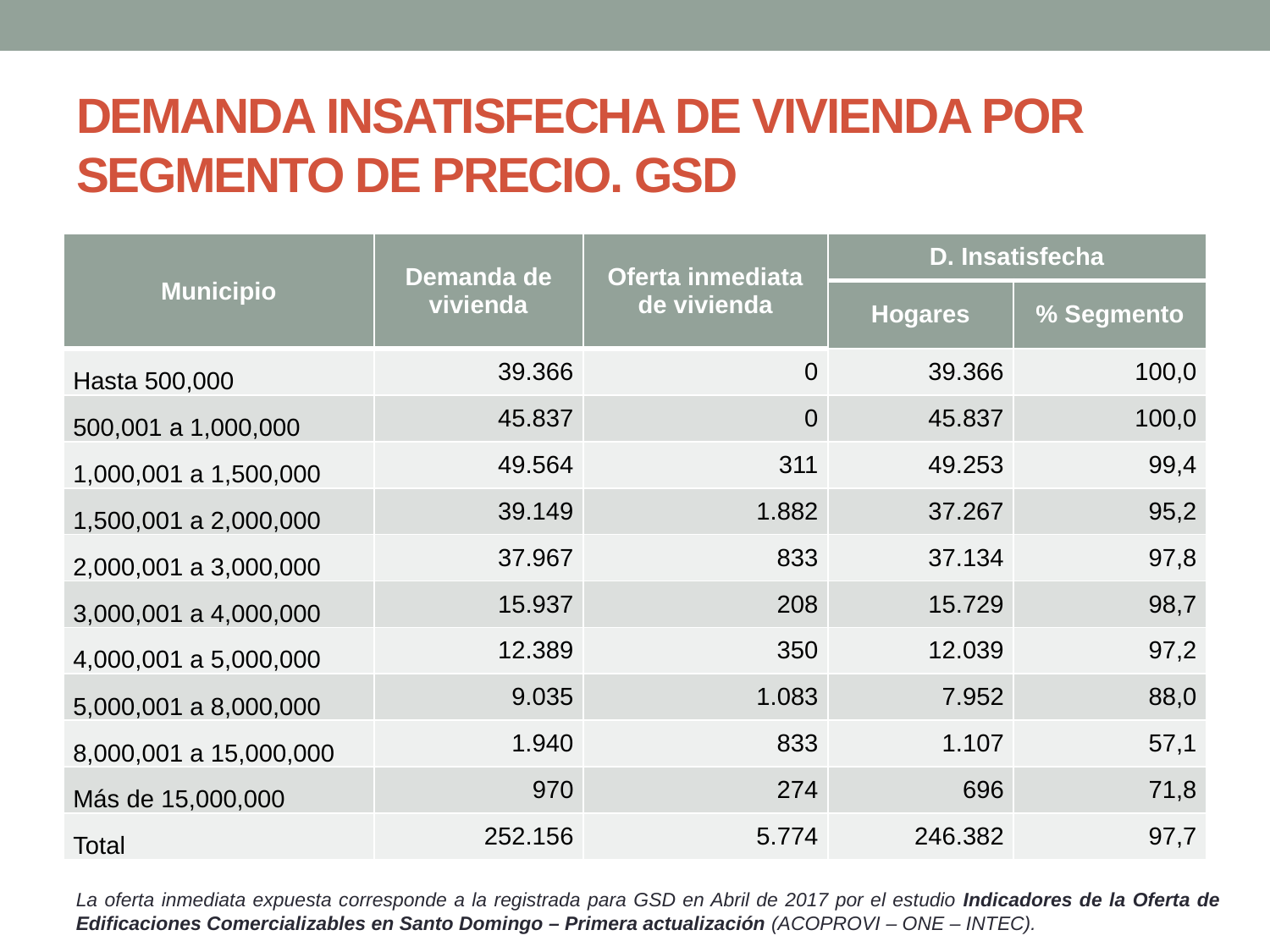

# DEMANDA INSATISFECHA DE VIVIENDA POR SEGMENTO DE PRECIO. GSD
| Municipio | Demanda de vivienda | Oferta inmediata de vivienda | D. Insatisfecha |  |
| --- | --- | --- | --- | --- |
|  |  |  | Hogares | % Segmento |
| Hasta 500,000 | 39.366 | 0 | 39.366 | 100,0 |
| 500,001 a 1,000,000 | 45.837 | 0 | 45.837 | 100,0 |
| 1,000,001 a 1,500,000 | 49.564 | 311 | 49.253 | 99,4 |
| 1,500,001 a 2,000,000 | 39.149 | 1.882 | 37.267 | 95,2 |
| 2,000,001 a 3,000,000 | 37.967 | 833 | 37.134 | 97,8 |
| 3,000,001 a 4,000,000 | 15.937 | 208 | 15.729 | 98,7 |
| 4,000,001 a 5,000,000 | 12.389 | 350 | 12.039 | 97,2 |
| 5,000,001 a 8,000,000 | 9.035 | 1.083 | 7.952 | 88,0 |
| 8,000,001 a 15,000,000 | 1.940 | 833 | 1.107 | 57,1 |
| Más de 15,000,000 | 970 | 274 | 696 | 71,8 |
| Total | 252.156 | 5.774 | 246.382 | 97,7 |
La oferta inmediata expuesta corresponde a la registrada para GSD en Abril de 2017 por el estudio Indicadores de la Oferta de Edificaciones Comercializables en Santo Domingo – Primera actualización (ACOPROVI – ONE – INTEC).